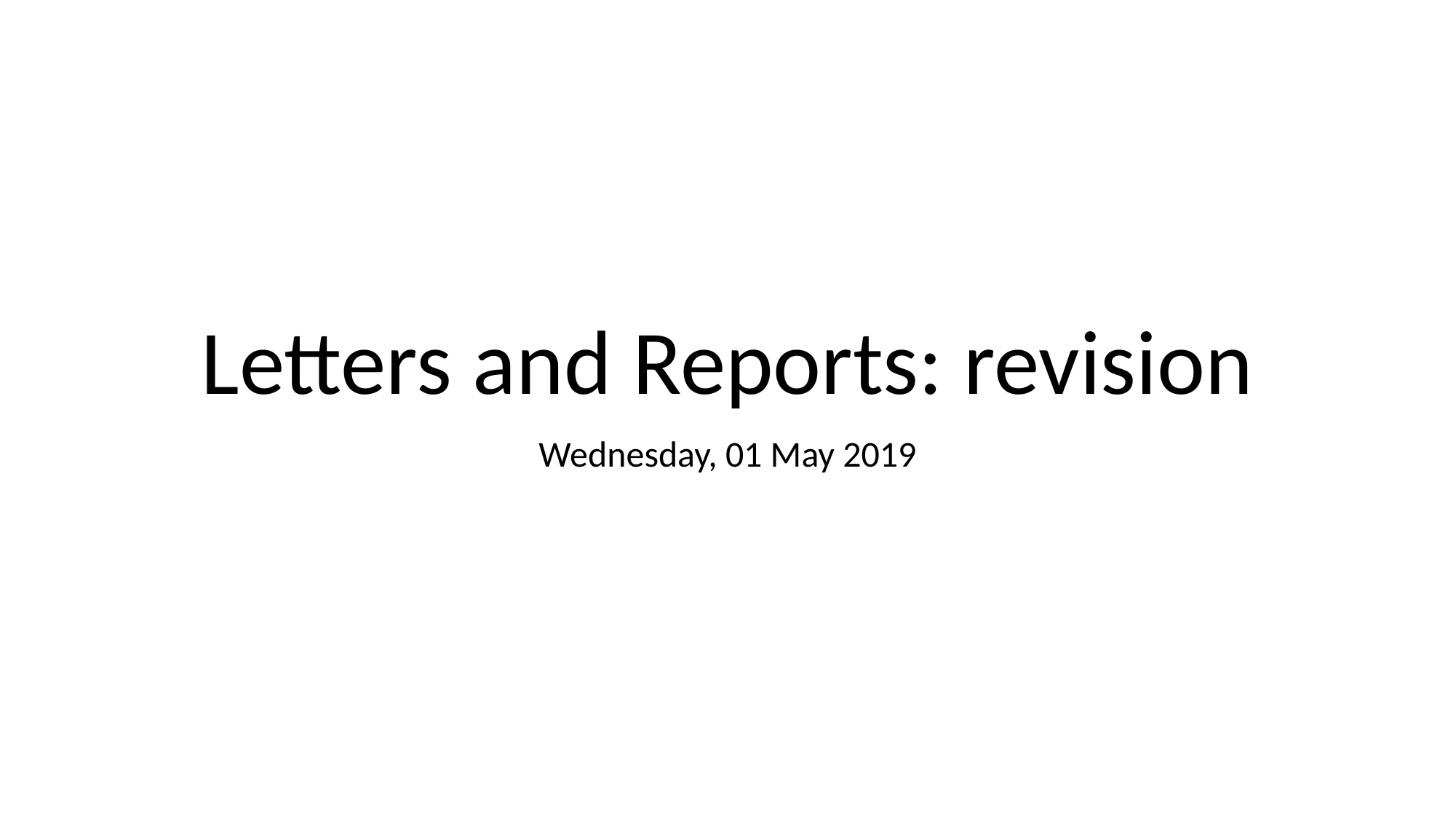

# Letters and Reports: revision
Wednesday, 01 May 2019